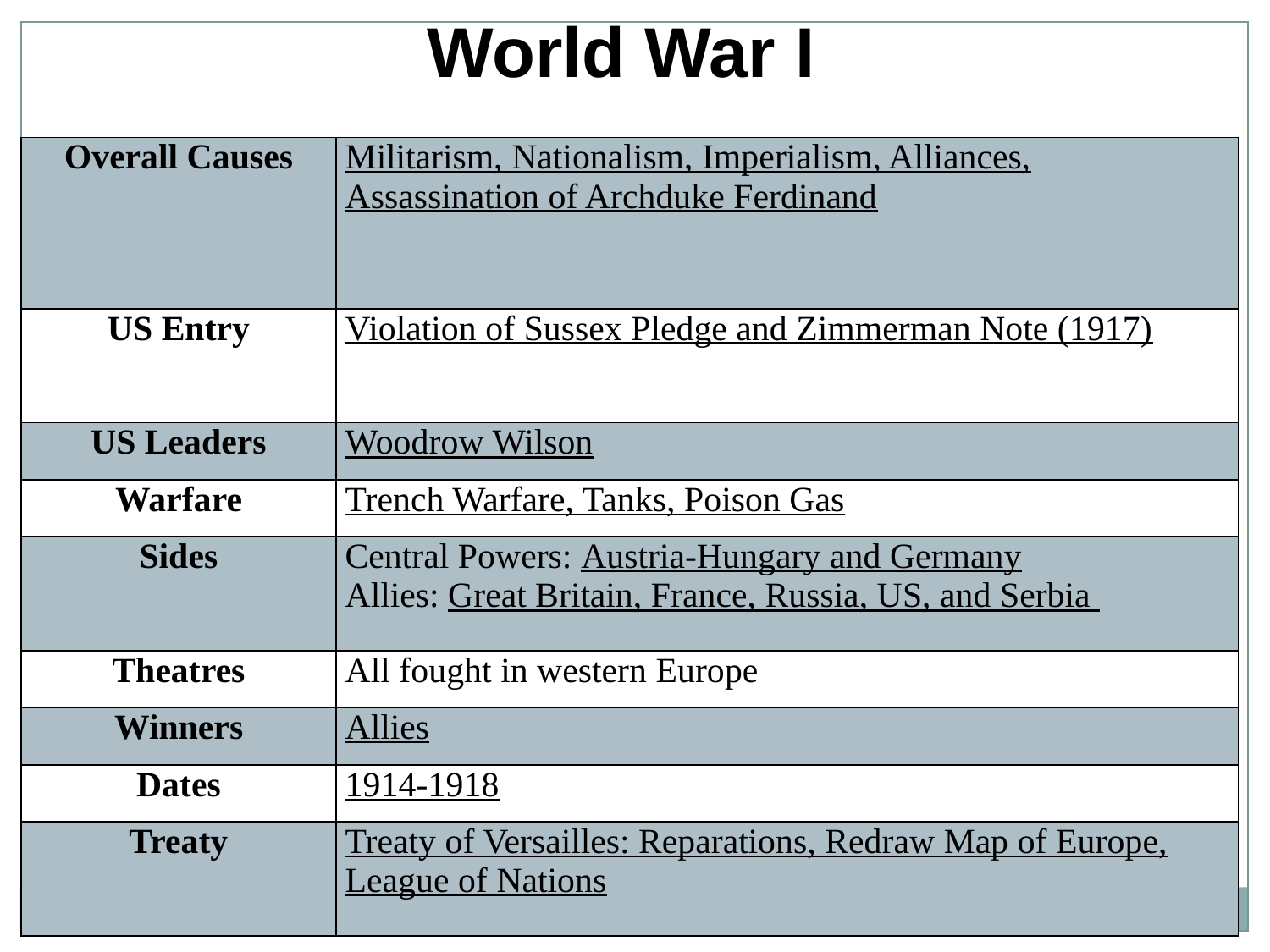

World War I

| Overall Causes | Militarism, Nationalism, Imperialism, Alliances, Assassination of Archduke Ferdinand |
| --- | --- |
| US Entry | Violation of Sussex Pledge and Zimmerman Note (1917) |
| US Leaders | Woodrow Wilson |
| Warfare | Trench Warfare, Tanks, Poison Gas |
| Sides | Central Powers: Austria-Hungary and Germany Allies: Great Britain, France, Russia, US, and Serbia |
| Theatres | All fought in western Europe |
| Winners | Allies |
| Dates | 1914-1918 |
| Treaty | Treaty of Versailles: Reparations, Redraw Map of Europe, League of Nations |